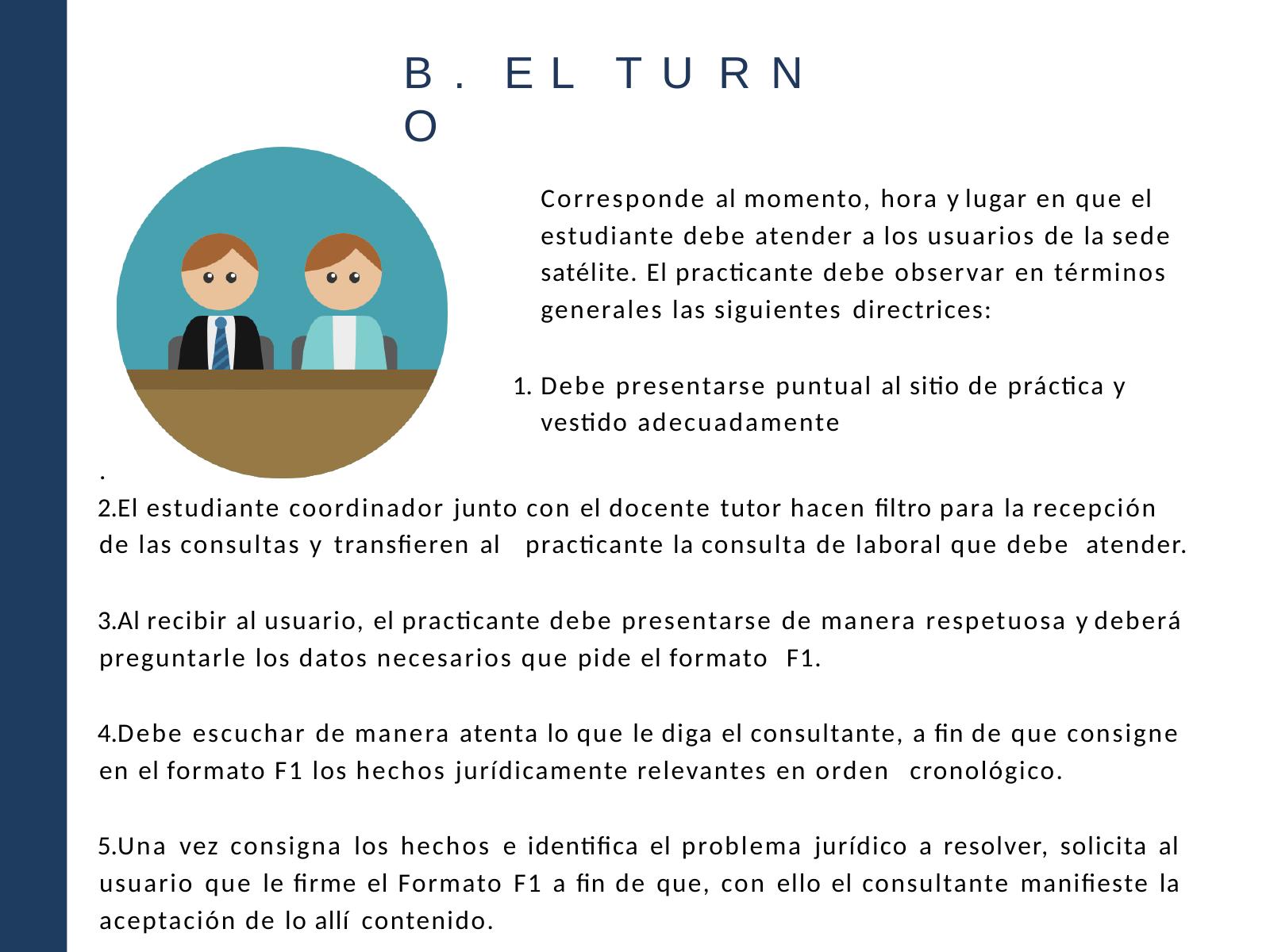

# B .	E L	T U R N O

Corresponde al momento, hora y lugar en que el  estudiante debe atender a los usuarios de la sede  satélite. El practicante debe observar en términos  generales las siguientes directrices:

Debe presentarse puntual al sitio de práctica y  vestido adecuadamente
.
El estudiante coordinador junto con el docente tutor hacen filtro para la recepción  de las consultas y transfieren al	practicante la consulta de laboral que debe atender.

Al recibir al usuario, el practicante debe presentarse de manera respetuosa y deberá  preguntarle los datos necesarios que pide el formato  F1.

Debe escuchar de manera atenta lo que le diga el consultante, a fin de que consigne  en el formato F1 los hechos jurídicamente relevantes en orden  cronológico.

Una vez consigna los hechos e identifica el problema jurídico a resolver, solicita al  usuario que le firme el Formato F1 a fin de que, con ello el consultante manifieste la  aceptación de lo allí contenido.